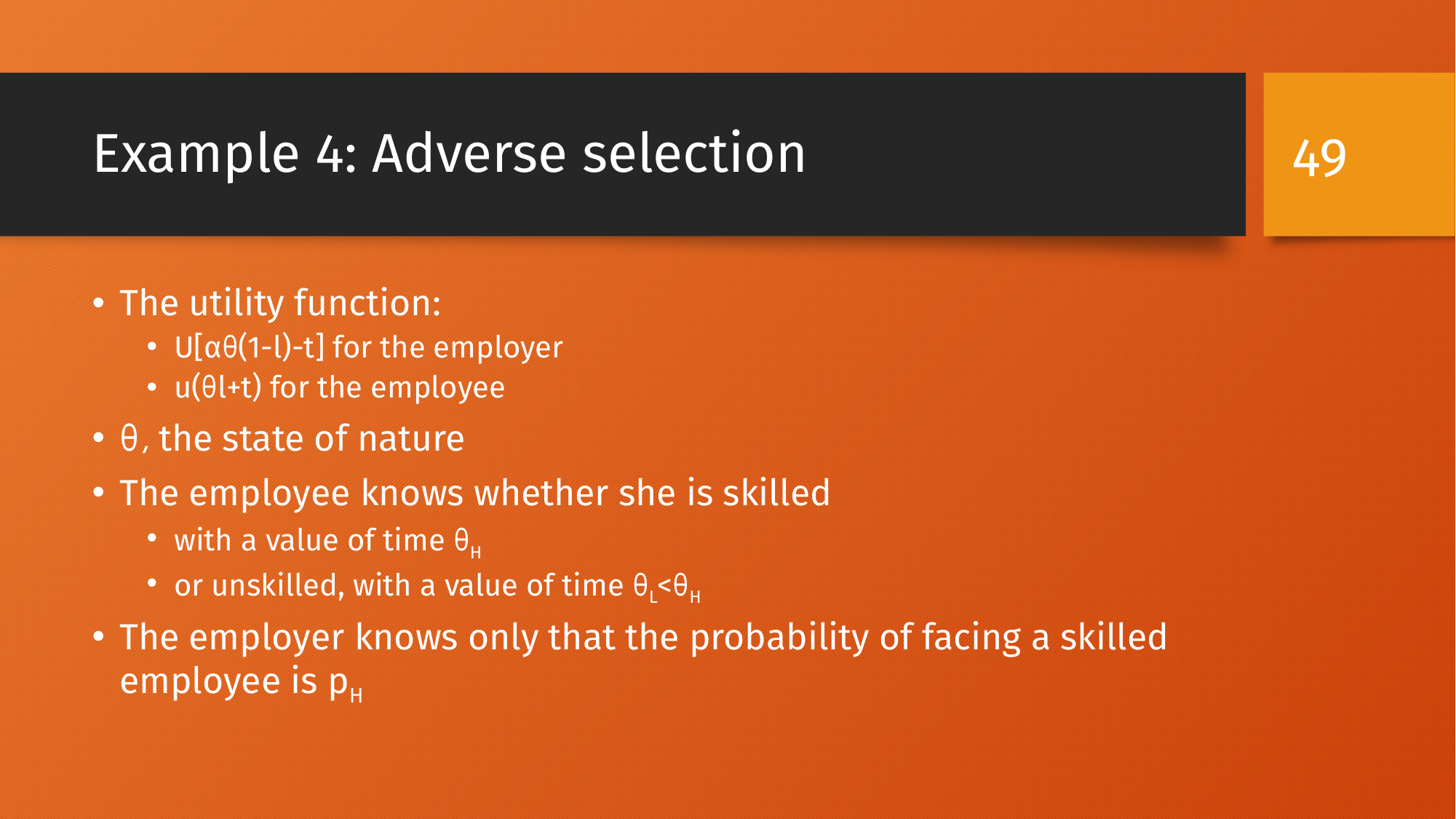

49
# Example 4: Adverse selection
The utility function:
U[αθ(1-l)-t] for the employer
u(θl+t) for the employee
θ, the state of nature
The employee knows whether she is skilled
with a value of time θH
or unskilled, with a value of time θL<θH
The employer knows only that the probability of facing a skilled employee is pH